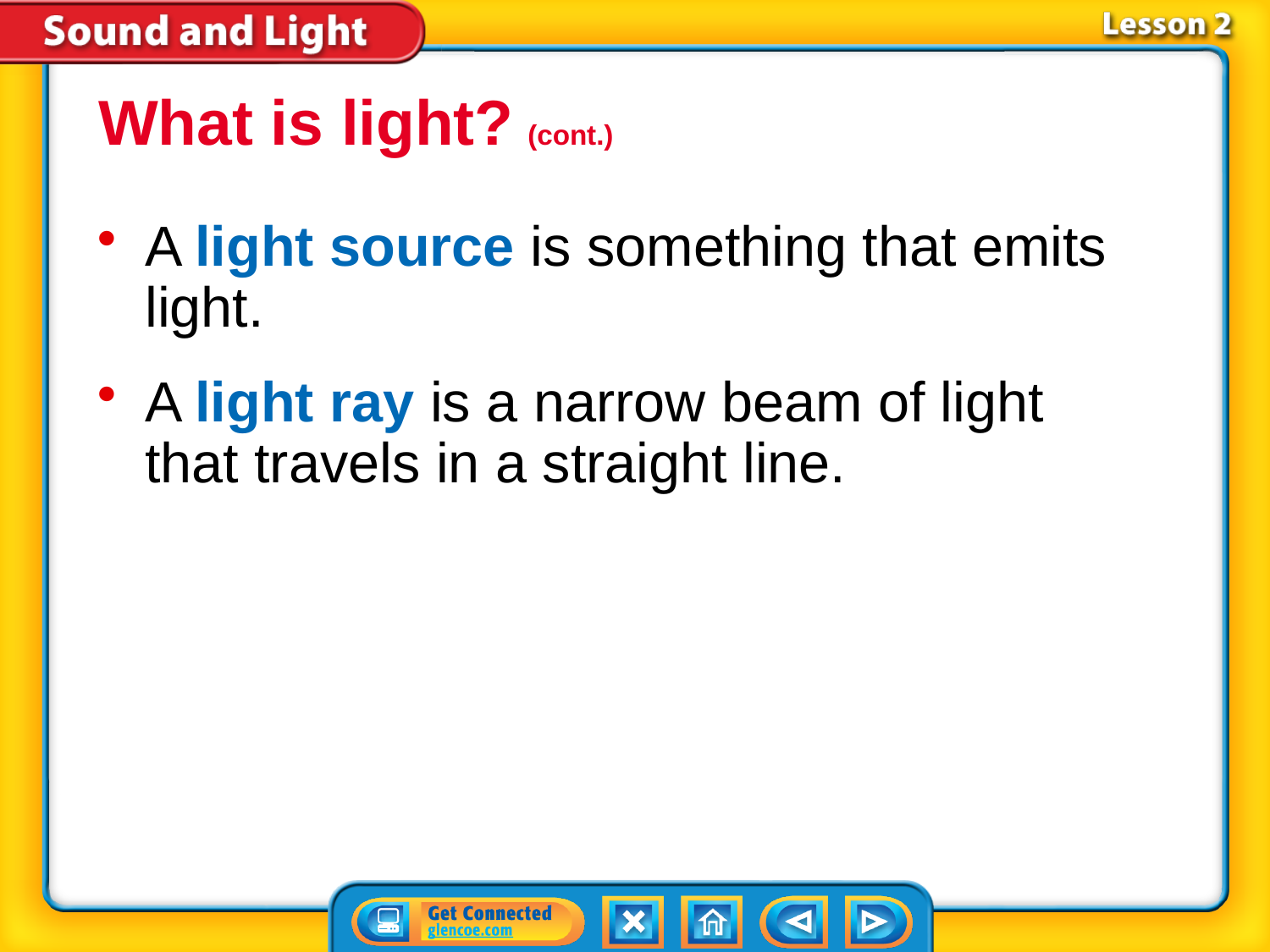

What is light? (cont.)
A light source is something that emits light.
A light ray is a narrow beam of light that travels in a straight line.
# Lesson 2-1